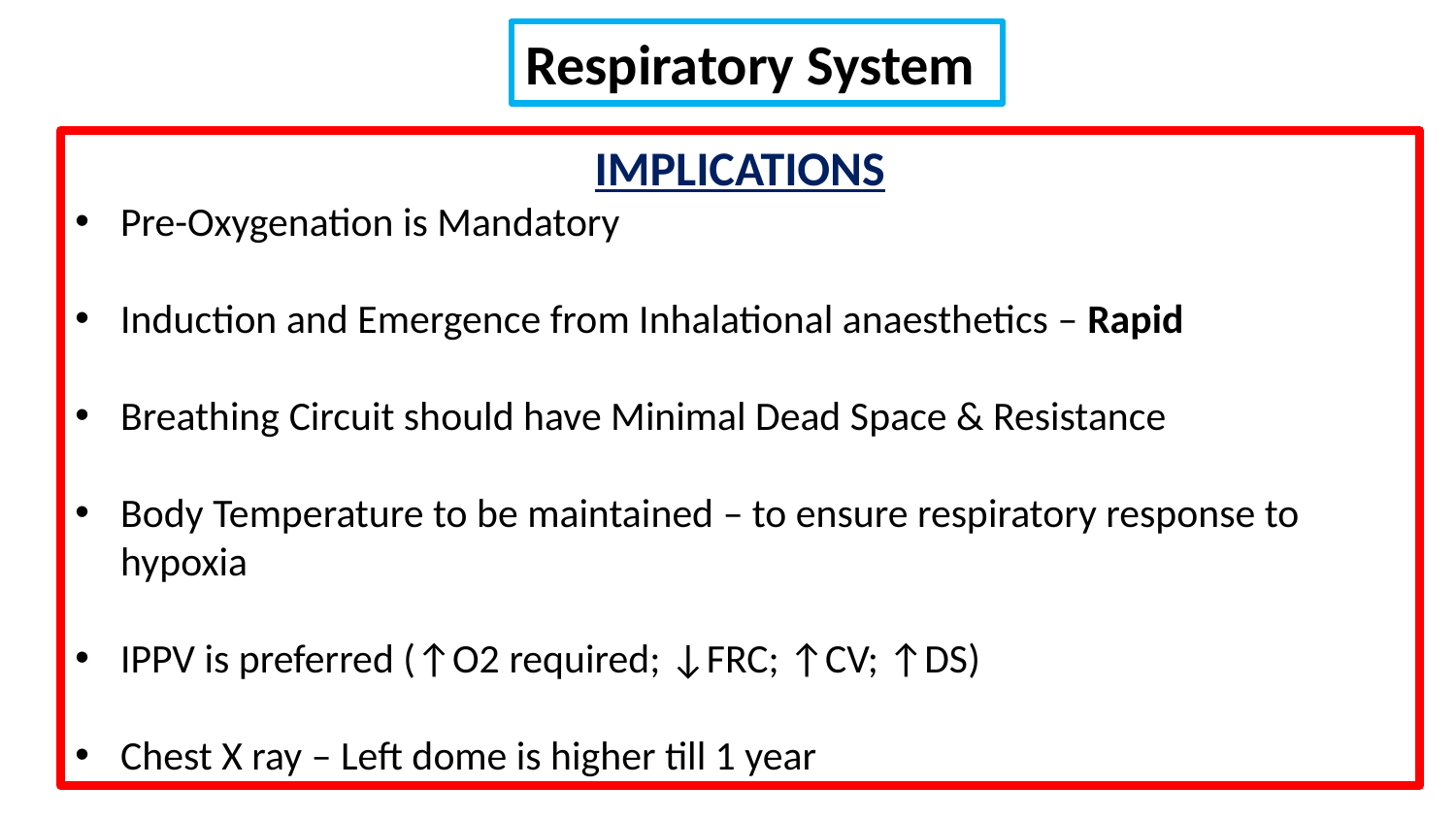

Respiratory System
IMPLICATIONS
Pre-Oxygenation is Mandatory

Induction and Emergence from Inhalational anaesthetics – Rapid

Breathing Circuit should have Minimal Dead Space & Resistance

Body Temperature to be maintained – to ensure respiratory response to hypoxia

IPPV is preferred (↑O2 required; ↓FRC; ↑CV; ↑DS)

Chest X ray – Left dome is higher till 1 year